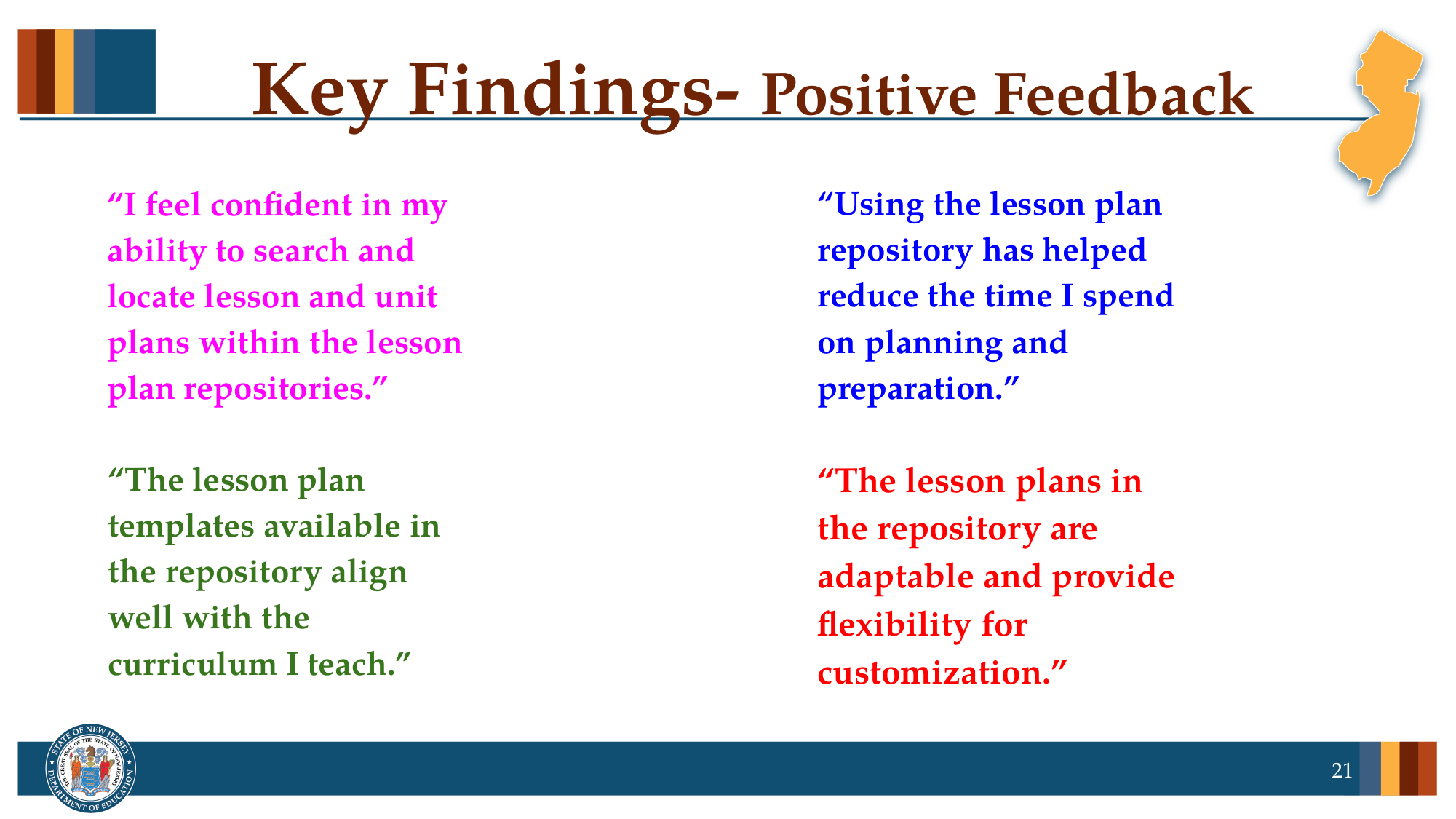

# Key Findings- Positive Feedback
“Using the lesson plan repository has helped reduce the time I spend on planning and preparation.”
“I feel confident in my ability to search and locate lesson and unit plans within the lesson plan repositories.”
“The lesson plans in the repository are adaptable and provide flexibility for customization.”
“The lesson plan templates available in the repository align well with the curriculum I teach.”
21